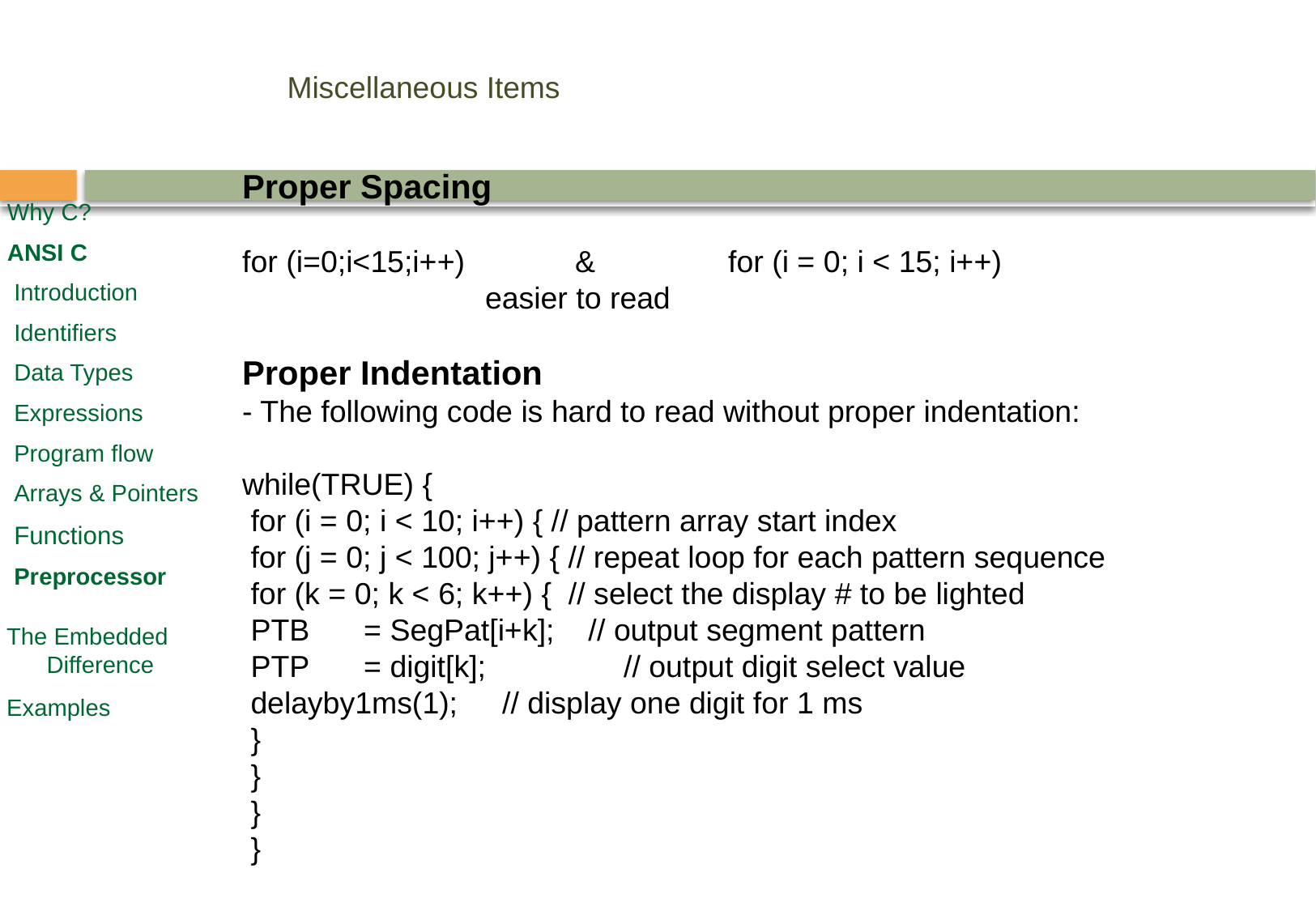

# Miscellaneous Items
Proper Spacing

for (i=0;i<15;i++)             &  	for (i = 0; i < 15; i++)
		easier to read

Proper Indentation
- The following code is hard to read without proper indentation:

while(TRUE) {
 for (i = 0; i < 10; i++) { // pattern array start index
 for (j = 0; j < 100; j++) { // repeat loop for each pattern sequence
 for (k = 0; k < 6; k++) {  // select the display # to be lighted
 PTB 	= SegPat[i+k];    // output segment pattern
 PTP 	= digit[k];	  // output digit select value
 delayby1ms(1);	  // display one digit for 1 ms
 }
 }
 }
 }
Why C?
ANSI C
 Introduction
 Identifiers
 Data Types
 Expressions
 Program flow
 Arrays & Pointers
 Functions
 Preprocessor
 The Embedded
       Difference
 Examples